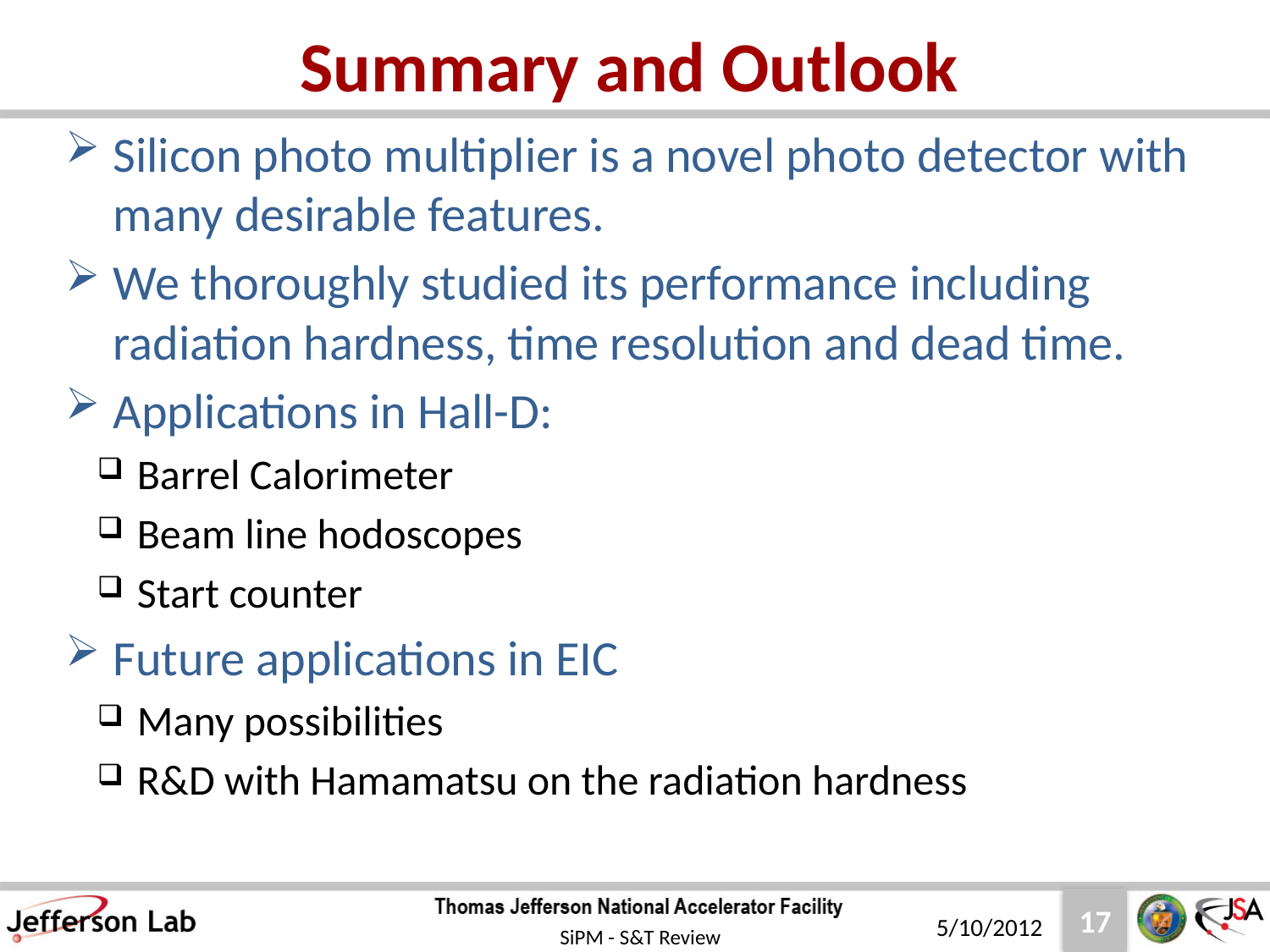

# Summary and Outlook
Silicon photo multiplier is a novel photo detector with many desirable features.
We thoroughly studied its performance including radiation hardness, time resolution and dead time.
Applications in Hall-D:
Barrel Calorimeter
Beam line hodoscopes
Start counter
Future applications in EIC
Many possibilities
R&D with Hamamatsu on the radiation hardness
5/10/2012
SiPM - S&T Review